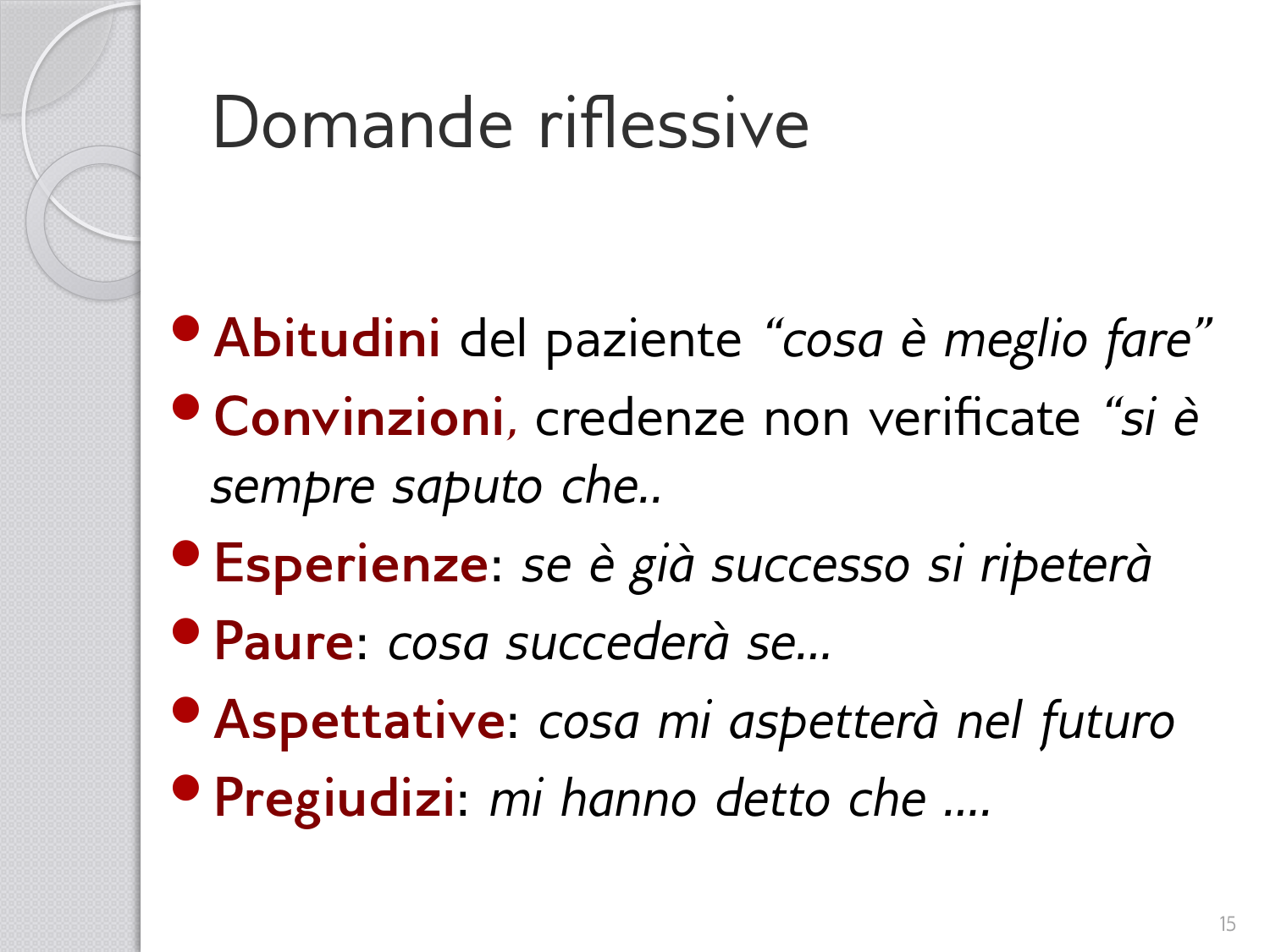

# Domande riflessive
Abitudini del paziente “cosa è meglio fare”
Convinzioni, credenze non verificate “si è sempre saputo che..
Esperienze: se è già successo si ripeterà
Paure: cosa succederà se…
Aspettative: cosa mi aspetterà nel futuro
Pregiudizi: mi hanno detto che ….
15